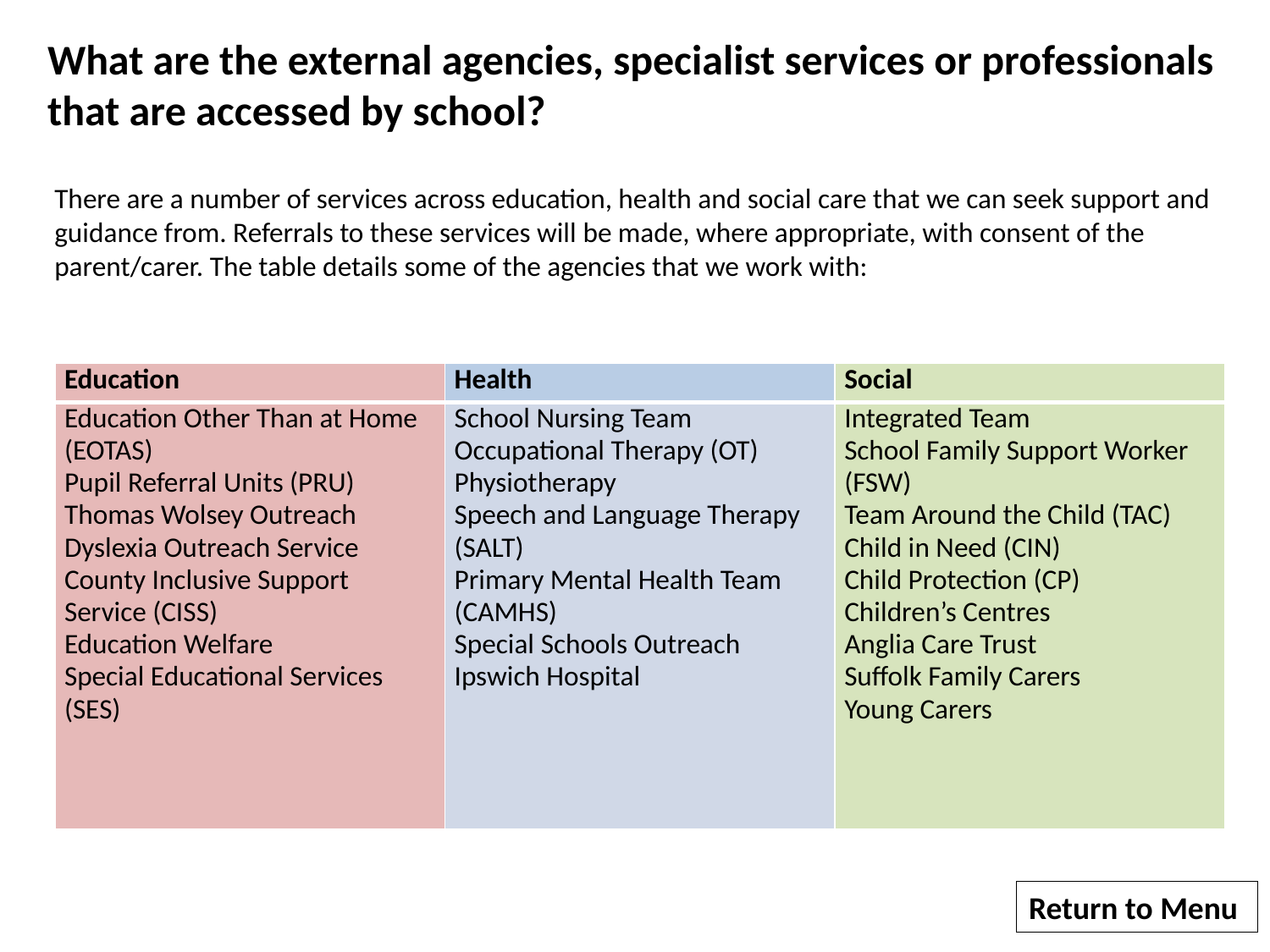

What are the external agencies, specialist services or professionals that are accessed by school?
There are a number of services across education, health and social care that we can seek support and
guidance from. Referrals to these services will be made, where appropriate, with consent of the
parent/carer. The table details some of the agencies that we work with:
| Education | Health | Social |
| --- | --- | --- |
| Education Other Than at Home (EOTAS) Pupil Referral Units (PRU) Thomas Wolsey Outreach Dyslexia Outreach Service County Inclusive Support Service (CISS) Education Welfare Special Educational Services (SES) | School Nursing Team Occupational Therapy (OT) Physiotherapy Speech and Language Therapy (SALT) Primary Mental Health Team (CAMHS) Special Schools Outreach Ipswich Hospital | Integrated Team School Family Support Worker (FSW) Team Around the Child (TAC) Child in Need (CIN) Child Protection (CP) Children’s Centres Anglia Care Trust Suffolk Family Carers Young Carers |
Return to Menu